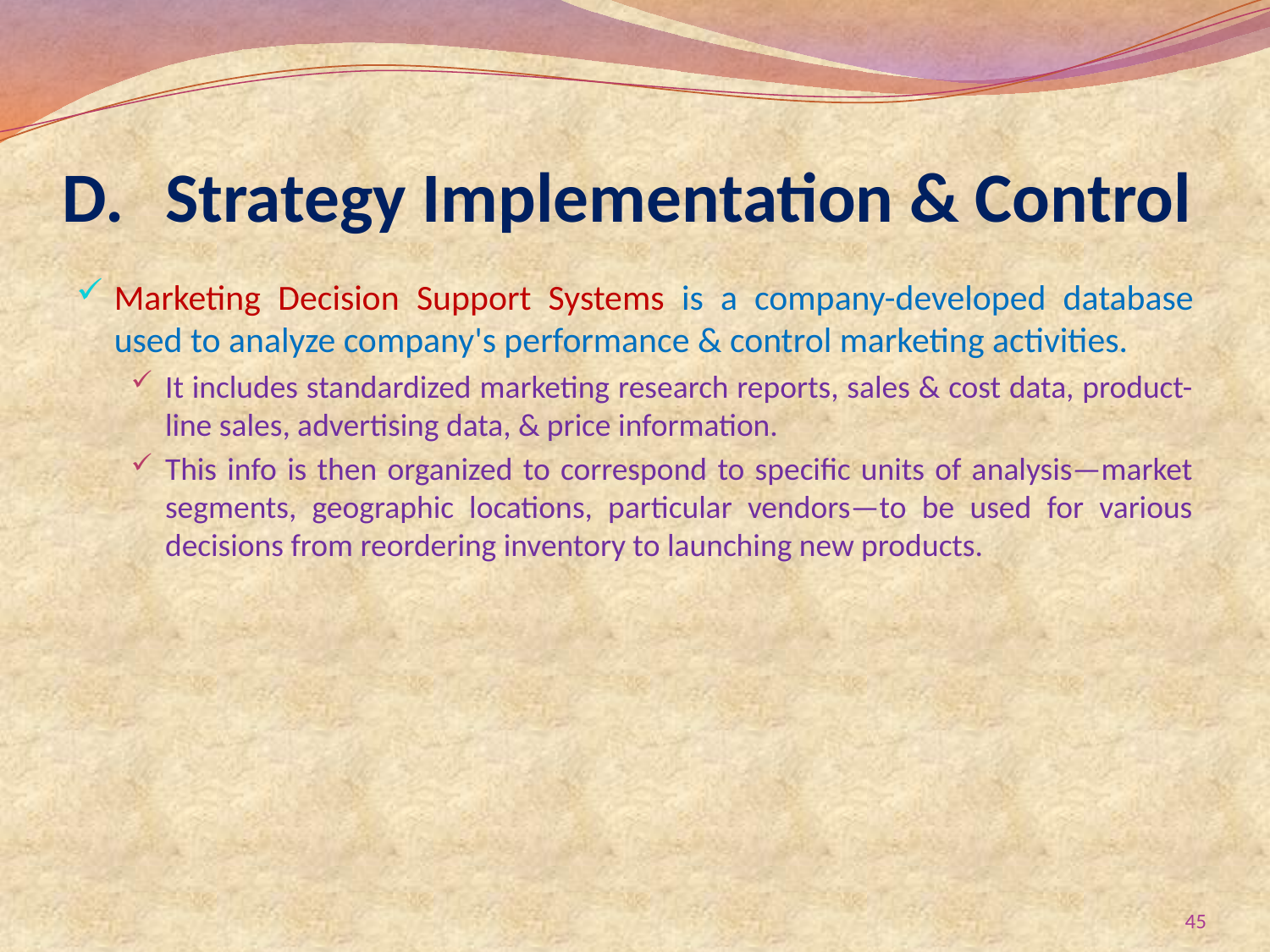

# Strategy Implementation & Control
Marketing Decision Support Systems is a company-developed database used to analyze company's performance & control marketing activities.
It includes standardized marketing research reports, sales & cost data, product-line sales, advertising data, & price information.
This info is then organized to correspond to specific units of analysis—market segments, geographic locations, particular vendors—to be used for various decisions from reordering inventory to launching new products.

45